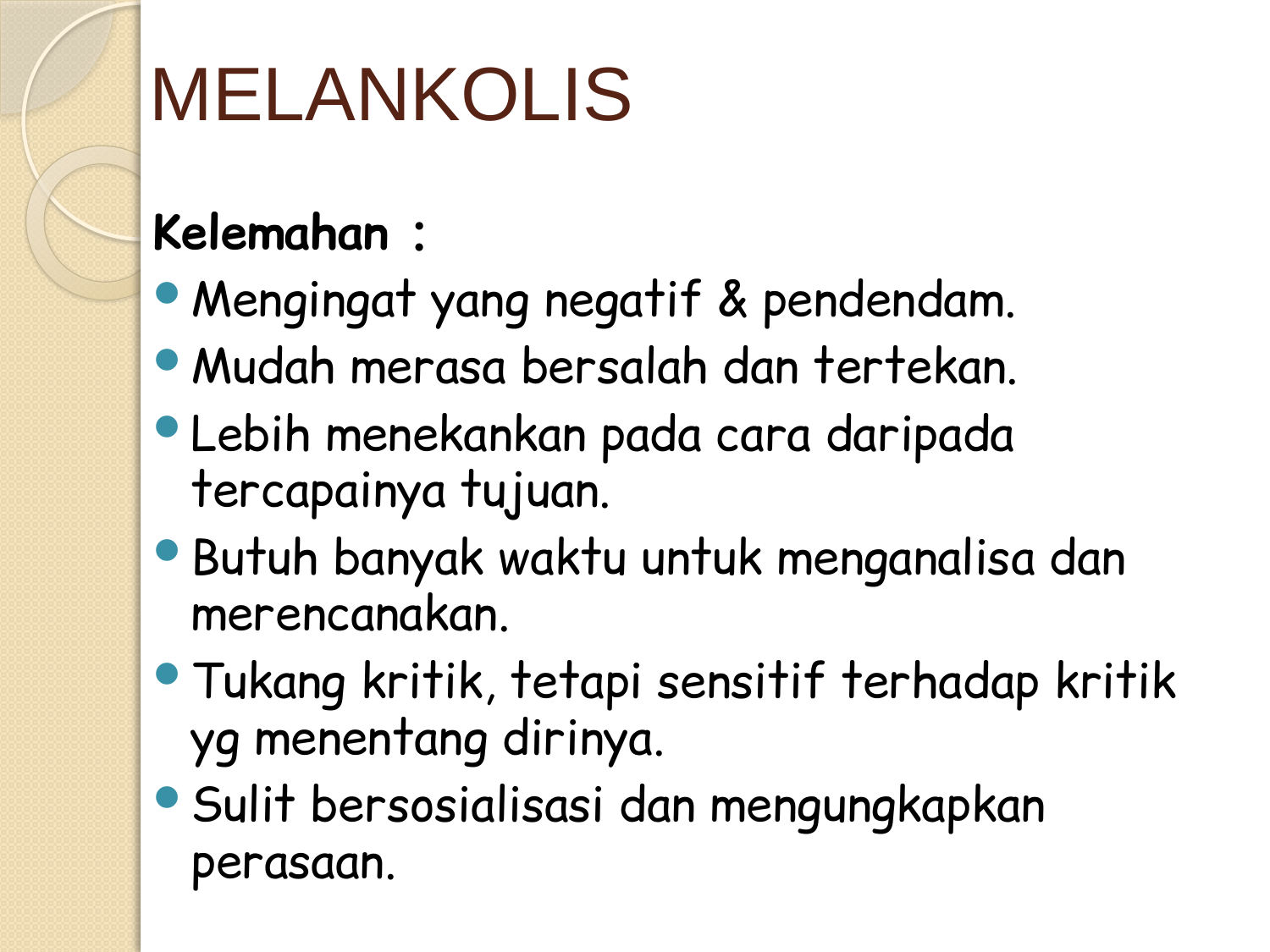

# MELANKOLIS
Kelemahan :
Mengingat yang negatif & pendendam.
Mudah merasa bersalah dan tertekan.
Lebih menekankan pada cara daripada tercapainya tujuan.
Butuh banyak waktu untuk menganalisa dan merencanakan.
Tukang kritik, tetapi sensitif terhadap kritik yg menentang dirinya.
Sulit bersosialisasi dan mengungkapkan perasaan.